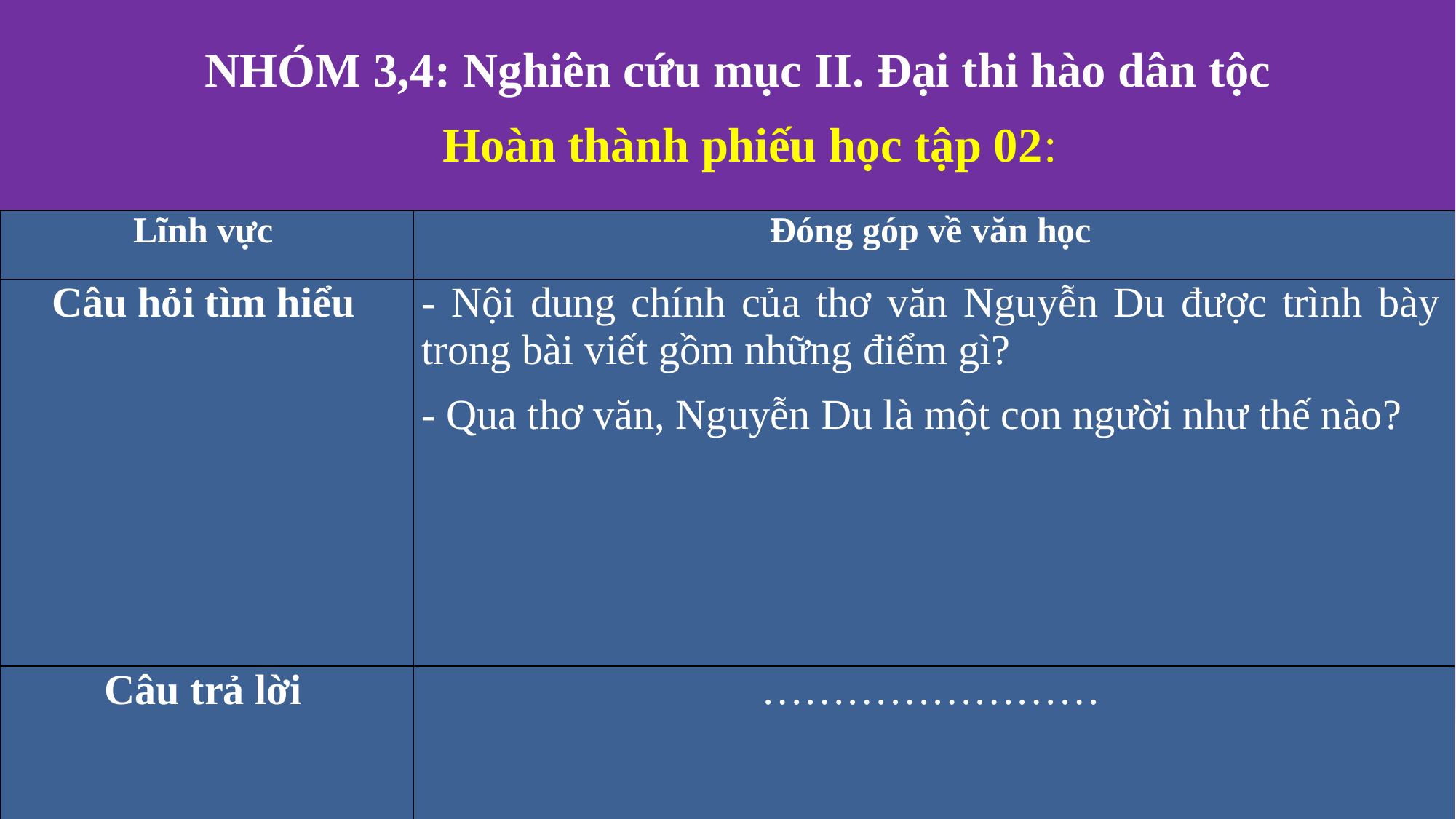

NHÓM 3,4: Nghiên cứu mục II. Đại thi hào dân tộc
Hoàn thành phiếu học tập 02:
| Lĩnh vực | Đóng góp về văn học |
| --- | --- |
| Câu hỏi tìm hiểu | - Nội dung chính của thơ văn Nguyễn Du được trình bày trong bài viết gồm những điểm gì? - Qua thơ văn, Nguyễn Du là một con người như thế nào? |
| Câu trả lời | …………………… |